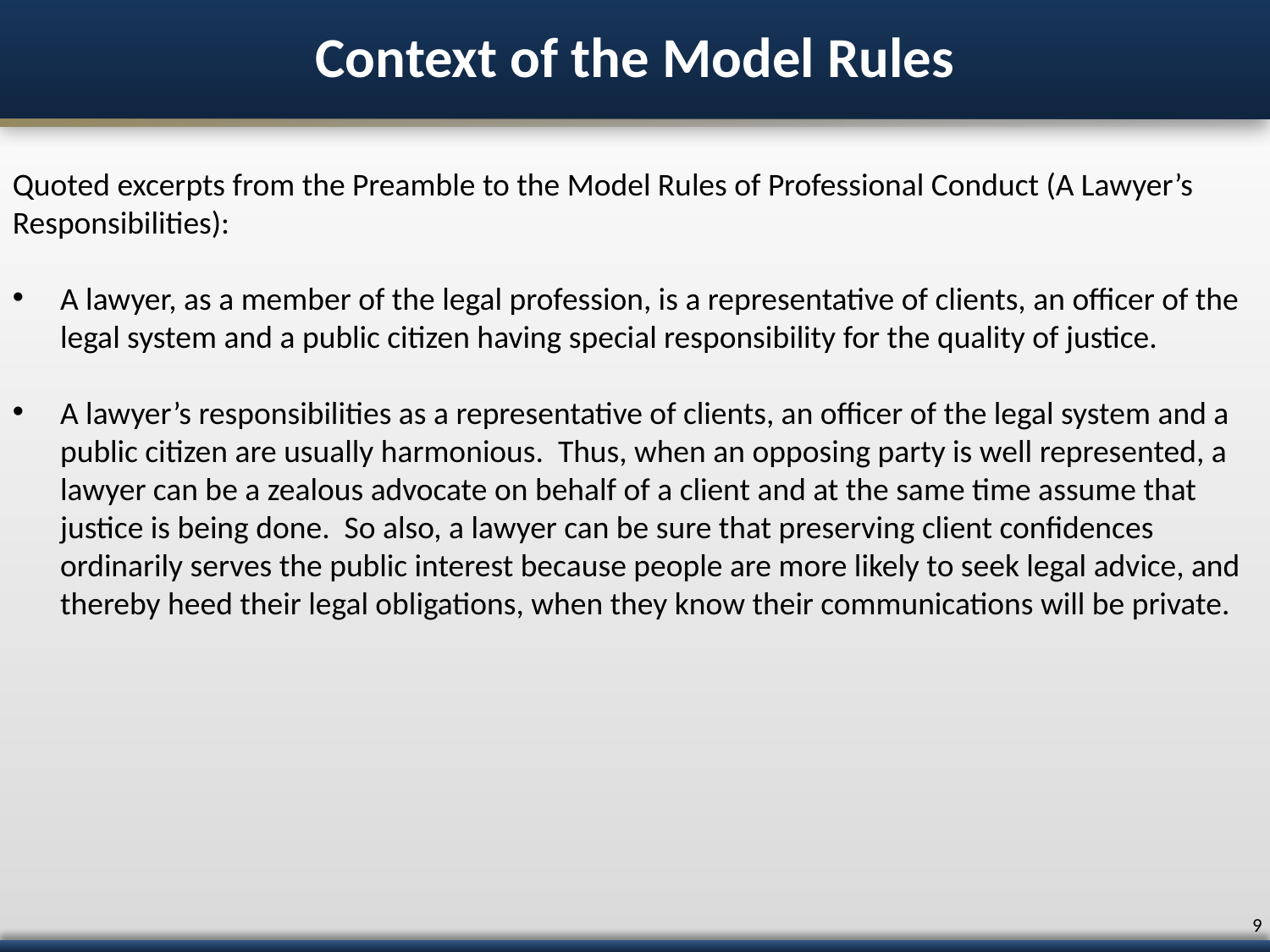

# Context of the Model Rules

Quoted excerpts from the Preamble to the Model Rules of Professional Conduct (A Lawyer’s Responsibilities):

A lawyer, as a member of the legal profession, is a representative of clients, an officer of the legal system and a public citizen having special responsibility for the quality of justice.

A lawyer’s responsibilities as a representative of clients, an officer of the legal system and a public citizen are usually harmonious.  Thus, when an opposing party is well represented, a lawyer can be a zealous advocate on behalf of a client and at the same time assume that justice is being done.  So also, a lawyer can be sure that preserving client confidences ordinarily serves the public interest because people are more likely to seek legal advice, and thereby heed their legal obligations, when they know their communications will be private.

9